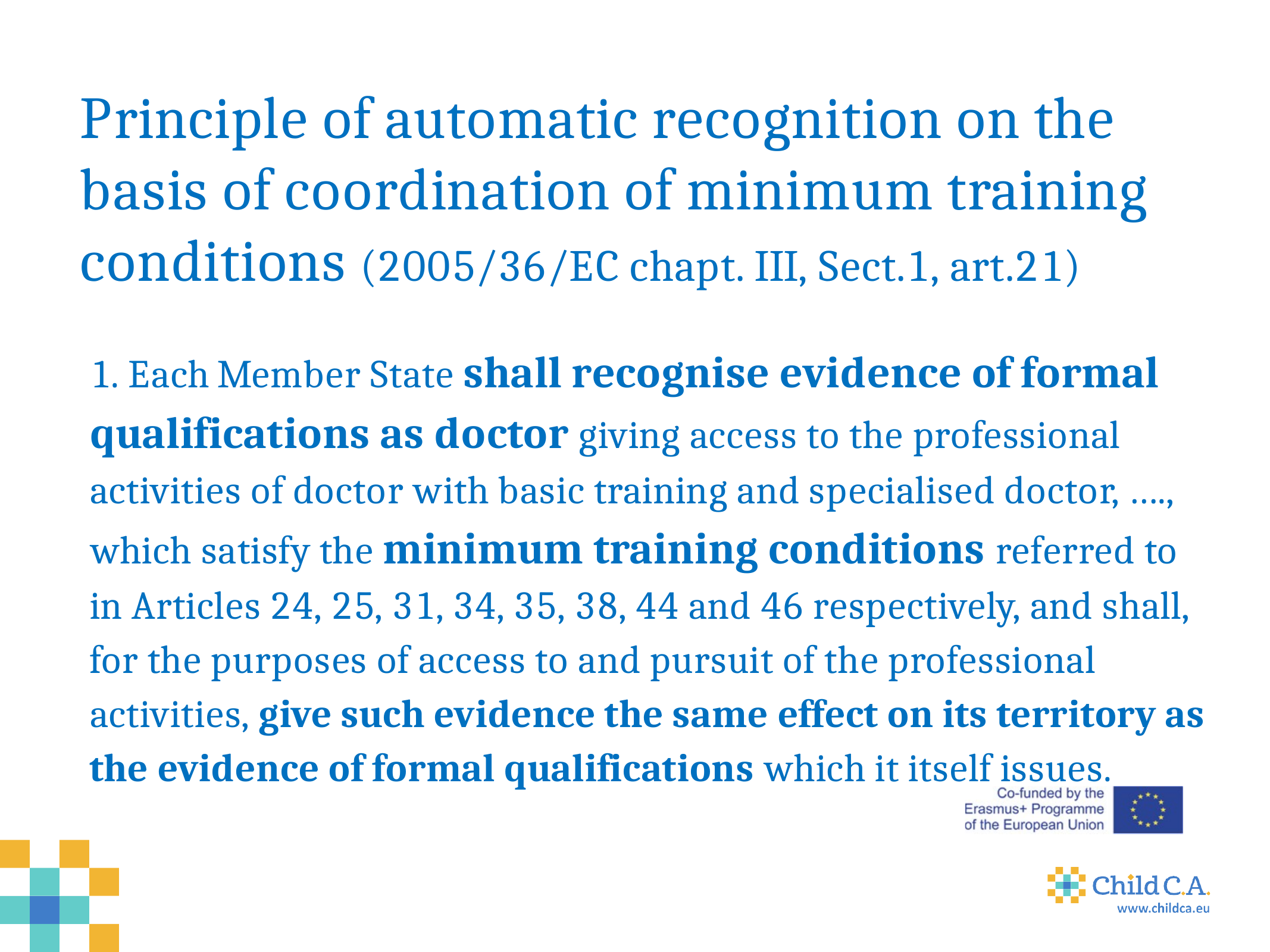

# Principle of automatic recognition on the basis of coordination of minimum training conditions (2005/36/EC chapt. III, Sect.1, art.21)
1. Each Member State shall recognise evidence of formal qualifications as doctor giving access to the professional activities of doctor with basic training and specialised doctor, …., which satisfy the minimum training conditions referred to in Articles 24, 25, 31, 34, 35, 38, 44 and 46 respectively, and shall, for the purposes of access to and pursuit of the professional activities, give such evidence the same effect on its territory as the evidence of formal qualifications which it itself issues.